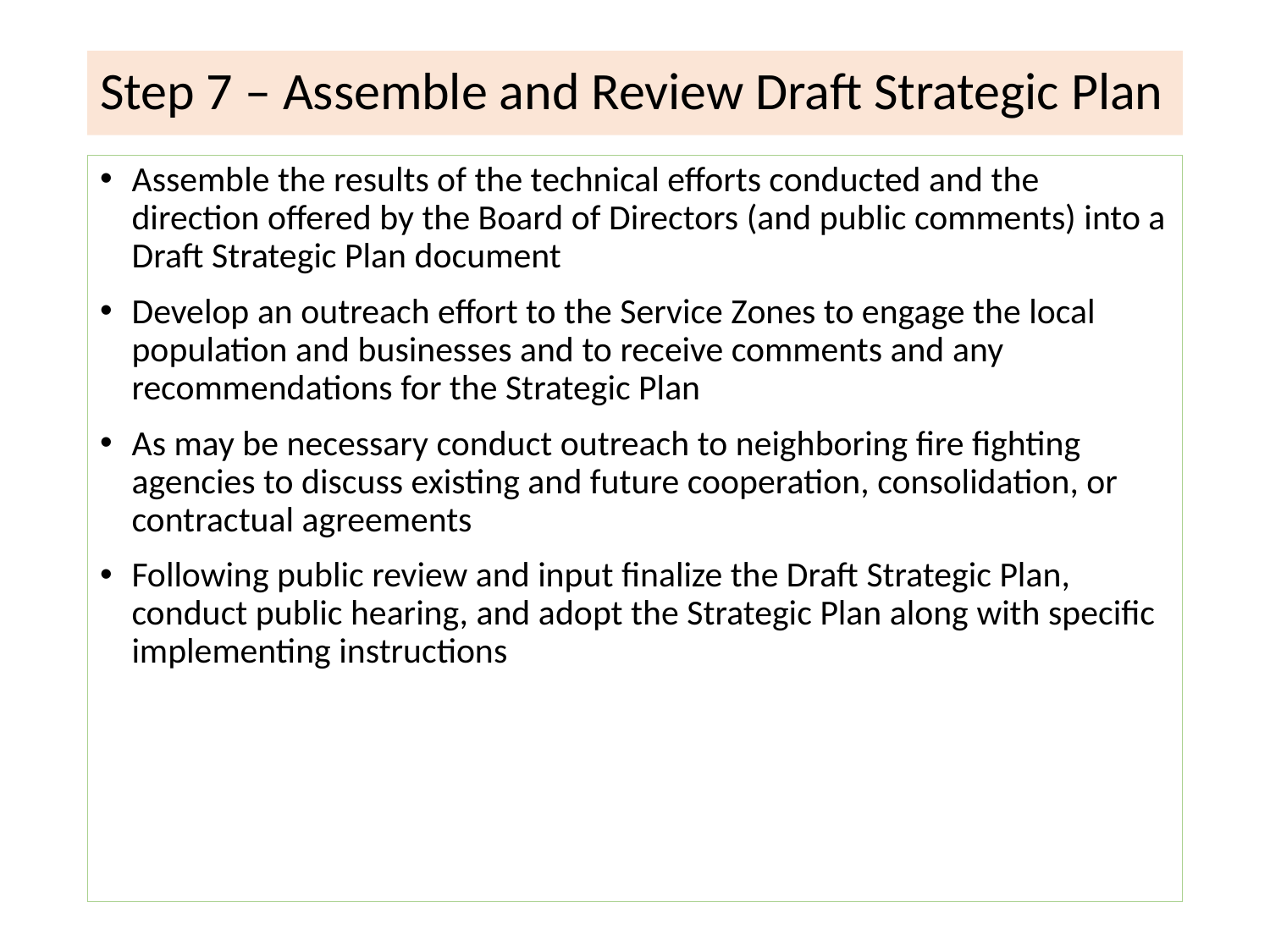

# Step 7 – Assemble and Review Draft Strategic Plan
Assemble the results of the technical efforts conducted and the direction offered by the Board of Directors (and public comments) into a Draft Strategic Plan document
Develop an outreach effort to the Service Zones to engage the local population and businesses and to receive comments and any recommendations for the Strategic Plan
As may be necessary conduct outreach to neighboring fire fighting agencies to discuss existing and future cooperation, consolidation, or contractual agreements
Following public review and input finalize the Draft Strategic Plan, conduct public hearing, and adopt the Strategic Plan along with specific implementing instructions